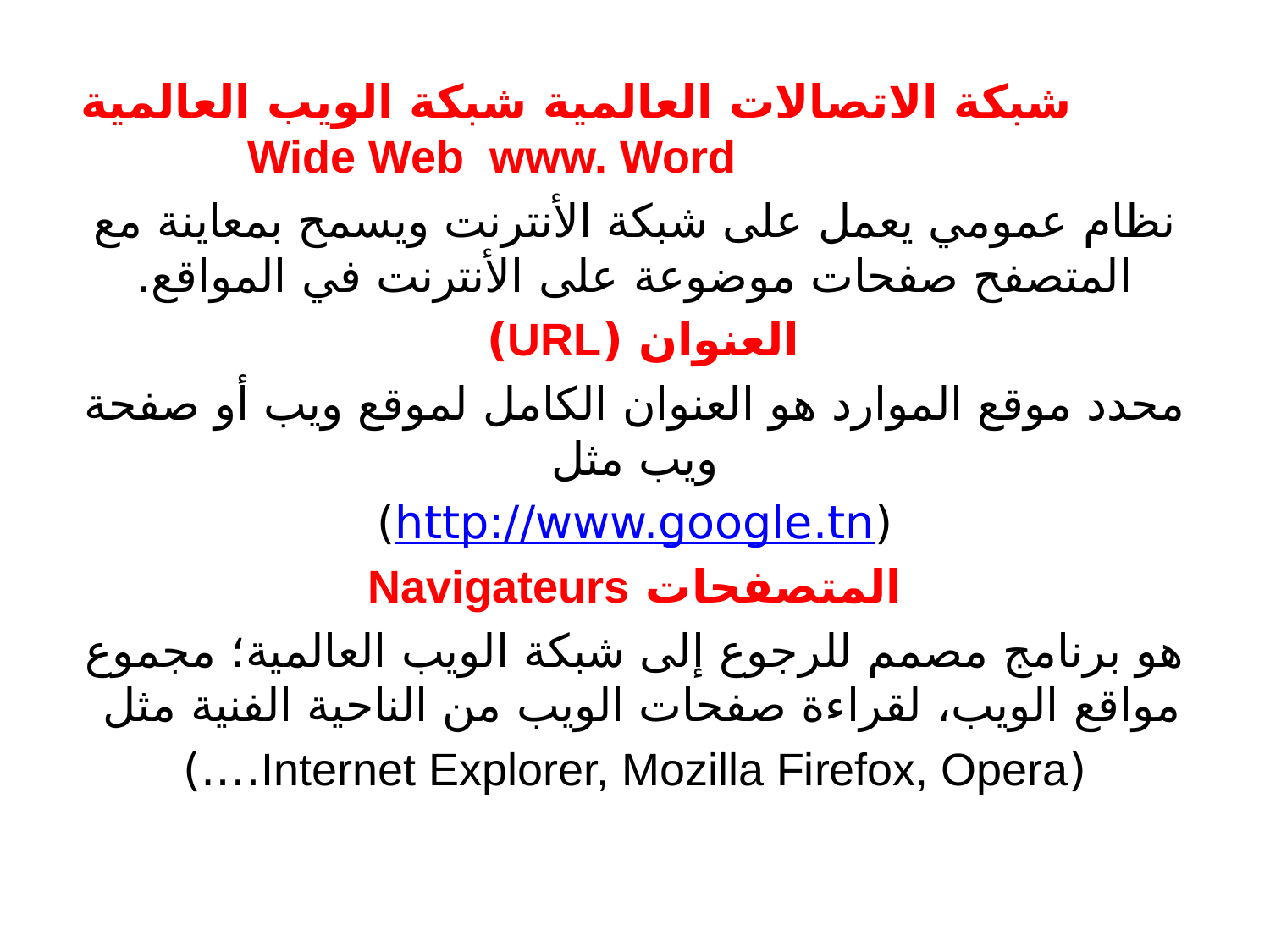

شبكة الاتصالات العالمية شبكة الويب العالمية                   Wide Web  www. Word
نظام عمومي يعمل على شبكة الأنترنت ويسمح بمعاينة مع المتصفح صفحات موضوعة على الأنترنت في المواقع.
العنوان (URL)
محدد موقع الموارد هو العنوان الكامل لموقع ويب أو صفحة ويب مثل
(http://www.google.tn)
المتصفحات Navigateurs
هو برنامج مصمم للرجوع إلى شبكة الويب العالمية؛ مجموع مواقع الويب، لقراءة صفحات الويب من الناحية الفنية مثل
(Internet Explorer, Mozilla Firefox, Opera….)